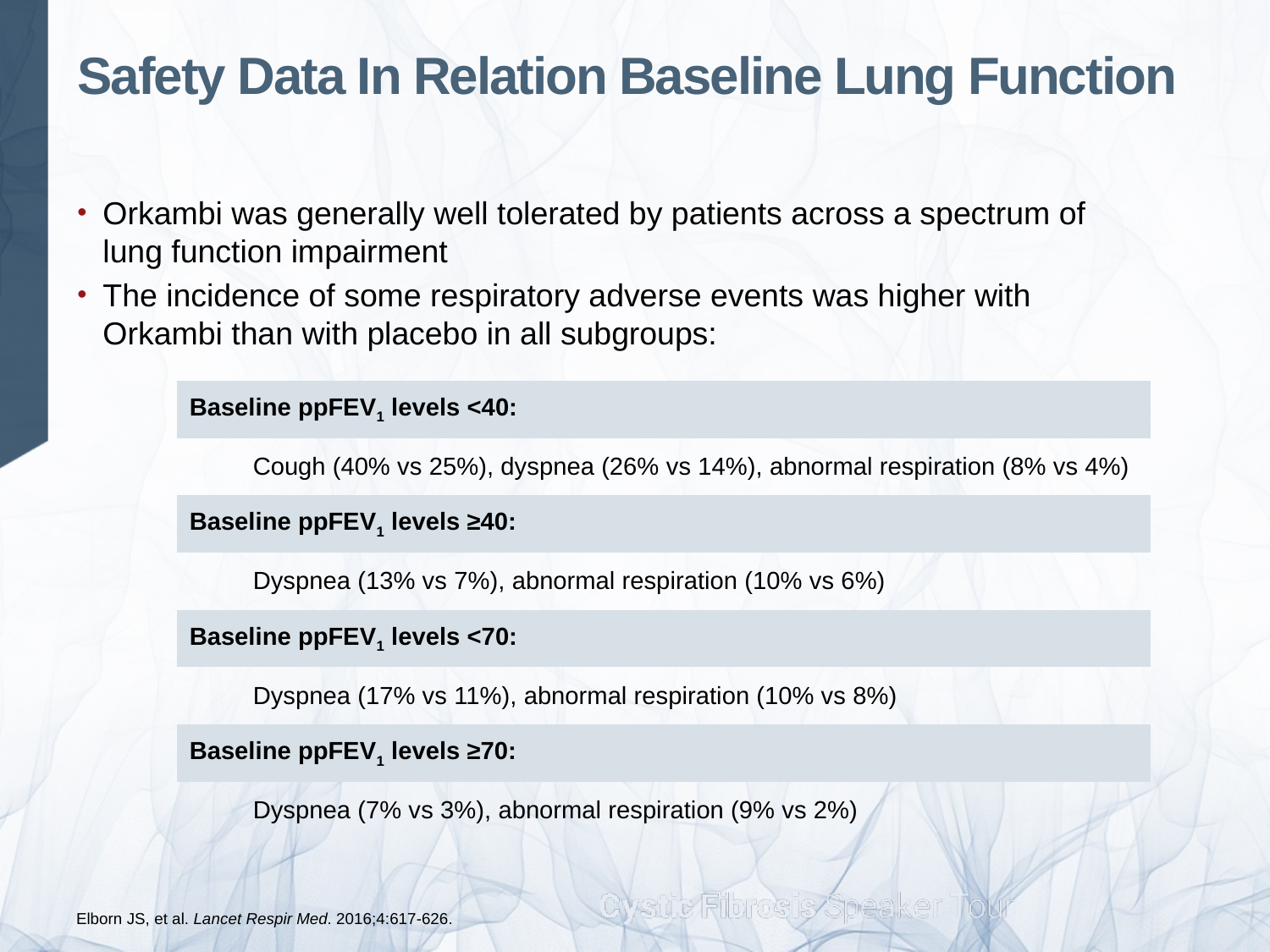

# Safety Data In Relation Baseline Lung Function
Orkambi was generally well tolerated by patients across a spectrum of lung function impairment
The incidence of some respiratory adverse events was higher with Orkambi than with placebo in all subgroups:
| Baseline ppFEV1 levels <40: |
| --- |
| Cough (40% vs 25%), dyspnea (26% vs 14%), abnormal respiration (8% vs 4%) |
| Baseline ppFEV1 levels ≥40: |
| Dyspnea (13% vs 7%), abnormal respiration (10% vs 6%) |
| Baseline ppFEV1 levels <70: |
| Dyspnea (17% vs 11%), abnormal respiration (10% vs 8%) |
| Baseline ppFEV1 levels ≥70: |
| Dyspnea (7% vs 3%), abnormal respiration (9% vs 2%) |
Elborn JS, et al. Lancet Respir Med. 2016;4:617-626.